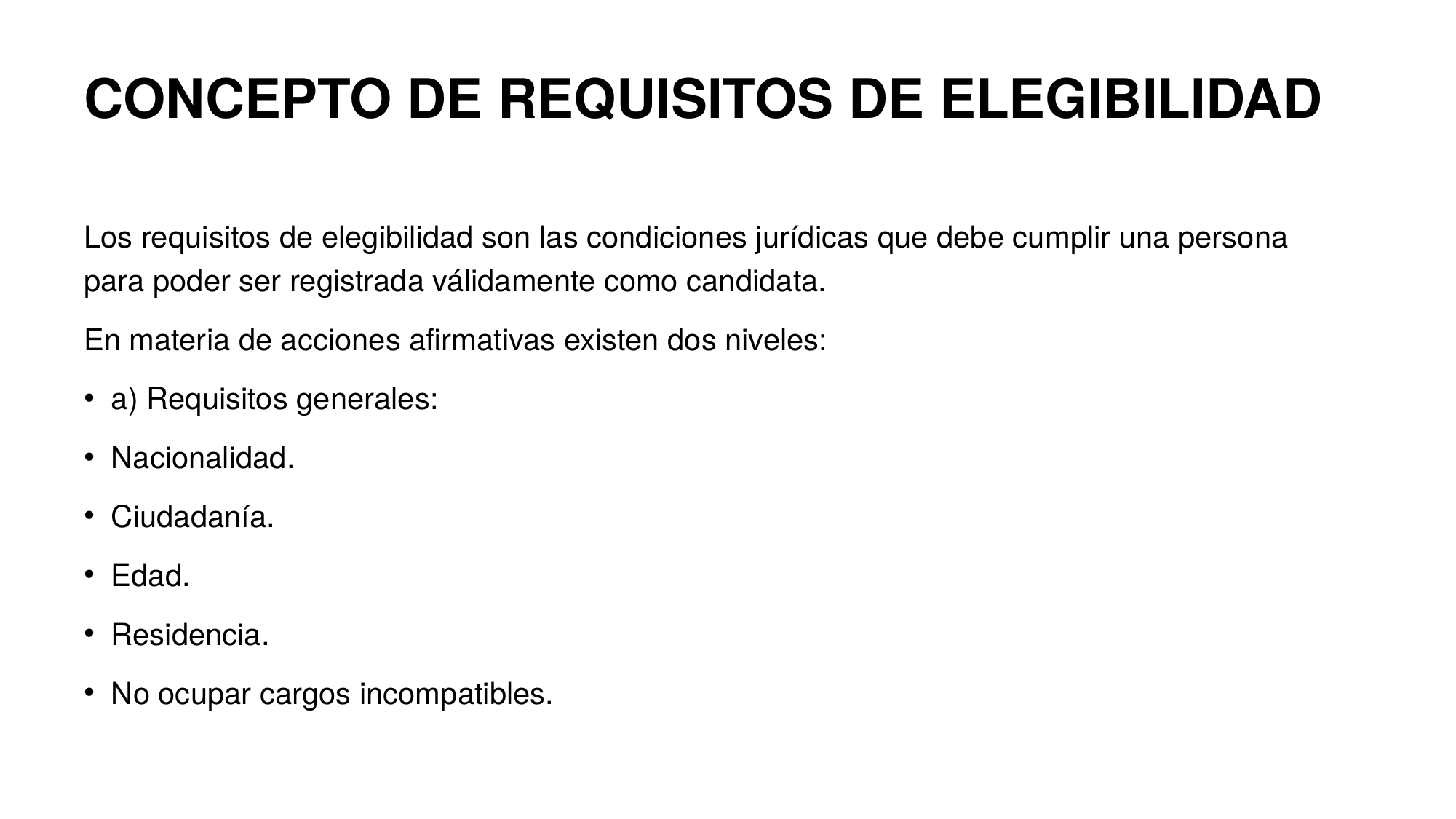

# CONCEPTO DE REQUISITOS DE ELEGIBILIDAD
Los requisitos de elegibilidad son las condiciones jurídicas que debe cumplir una persona para poder ser registrada válidamente como candidata.
En materia de acciones afirmativas existen dos niveles:
a) Requisitos generales:
Nacionalidad.
Ciudadanía.
Edad.
Residencia.
No ocupar cargos incompatibles.